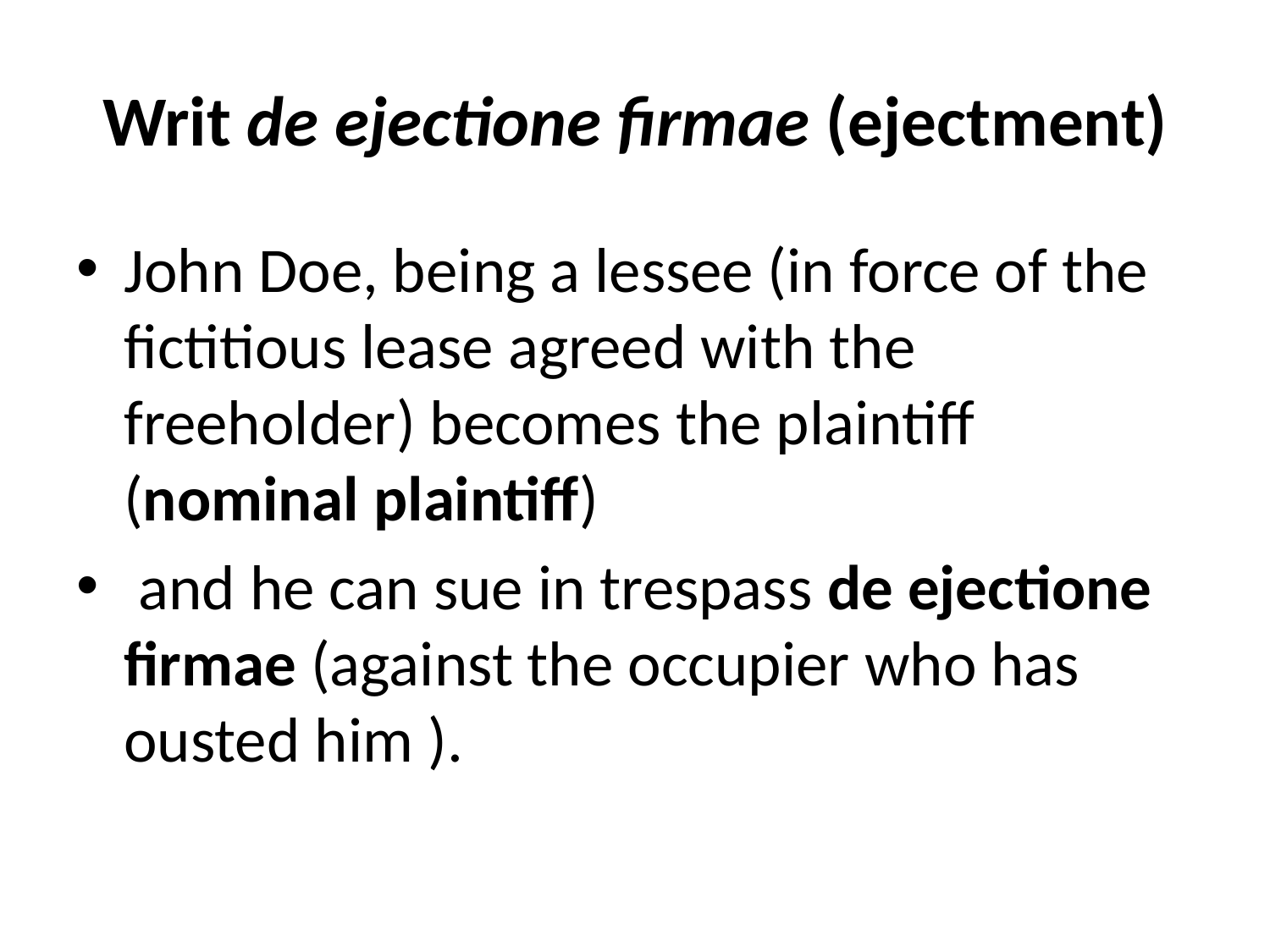

# Writ de ejectione firmae (ejectment)
John Doe, being a lessee (in force of the fictitious lease agreed with the freeholder) becomes the plaintiff (nominal plaintiff)
 and he can sue in trespass de ejectione firmae (against the occupier who has ousted him ).